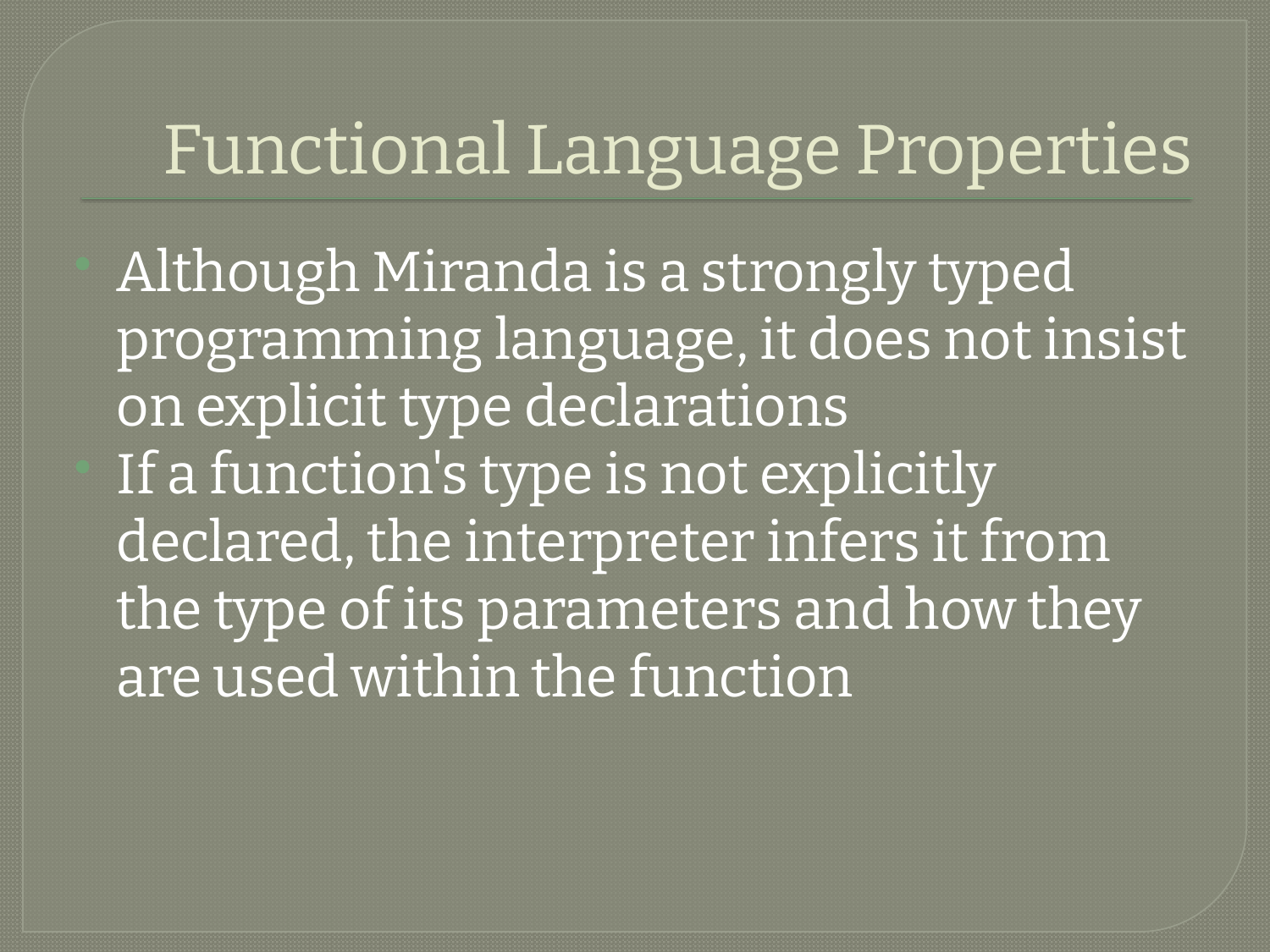

# Functional Language Properties
Although Miranda is a strongly typed programming language, it does not insist on explicit type declarations
If a function's type is not explicitly declared, the interpreter infers it from the type of its parameters and how they are used within the function